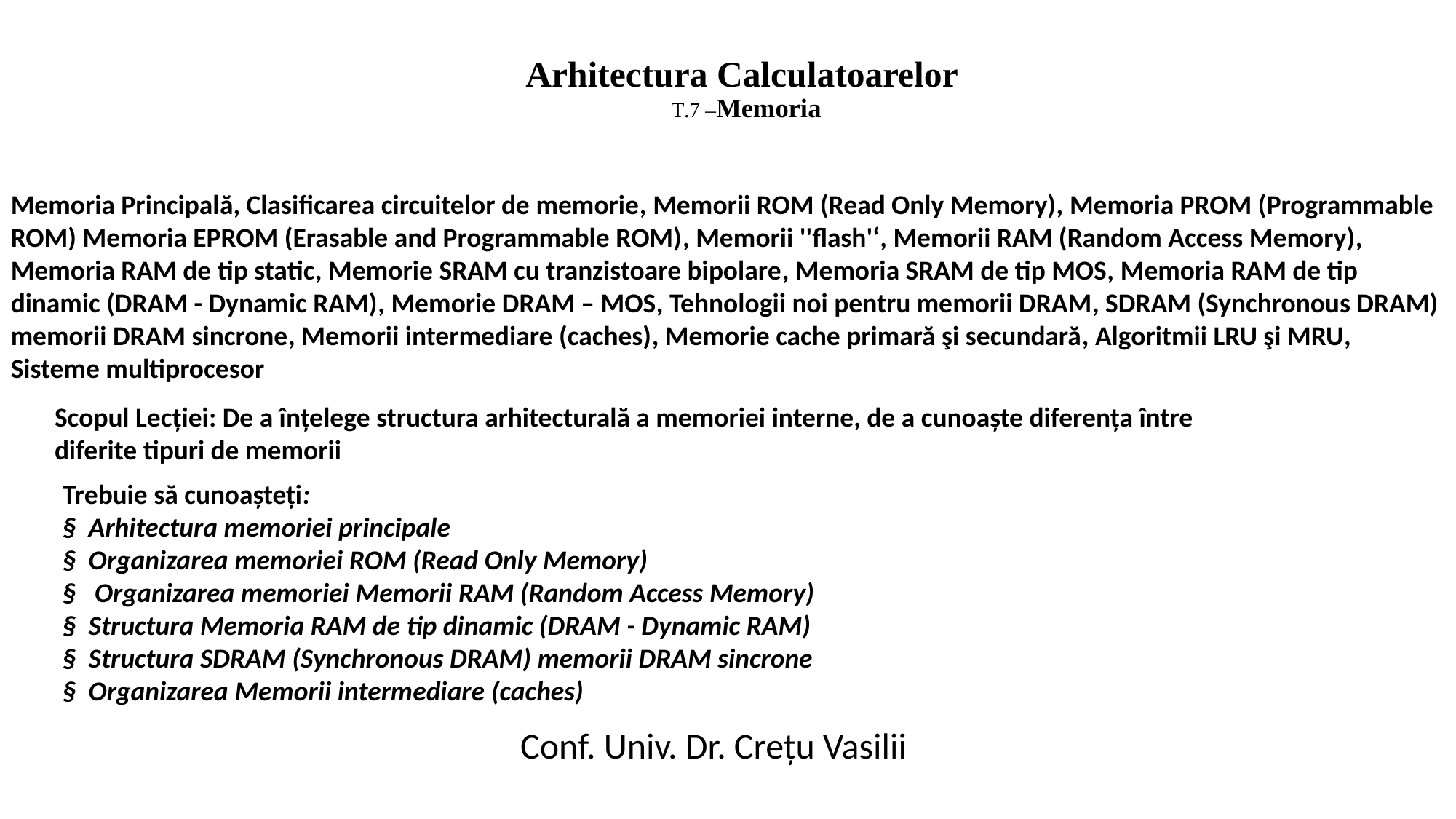

# Arhitectura Calculatoarelor T.7 –Memoria
Memoria Principală, Clasificarea circuitelor de memorie, Memorii ROM (Read Only Memory), Memoria PROM (Programmable ROM) Memoria EPROM (Erasable and Programmable ROM), Memorii ''flash'‘, Memorii RAM (Random Access Memory),
Memoria RAM de tip static, Memorie SRAM cu tranzistoare bipolare, Memoria SRAM de tip MOS, Memoria RAM de tip dinamic (DRAM - Dynamic RAM), Memorie DRAM – MOS, Tehnologii noi pentru memorii DRAM, SDRAM (Synchronous DRAM) memorii DRAM sincrone, Memorii intermediare (caches), Memorie cache primară şi secundară, Algoritmii LRU şi MRU, Sisteme multiprocesor
Scopul Lecției: De a înțelege structura arhitecturală a memoriei interne, de a cunoaște diferența între diferite tipuri de memorii
Trebuie să cunoașteți:
§  Arhitectura memoriei principale
§  Organizarea memoriei ROM (Read Only Memory)
§   Organizarea memoriei Memorii RAM (Random Access Memory)
§  Structura Memoria RAM de tip dinamic (DRAM - Dynamic RAM)
§  Structura SDRAM (Synchronous DRAM) memorii DRAM sincrone
§  Organizarea Memorii intermediare (caches)
Conf. Univ. Dr. Crețu Vasilii